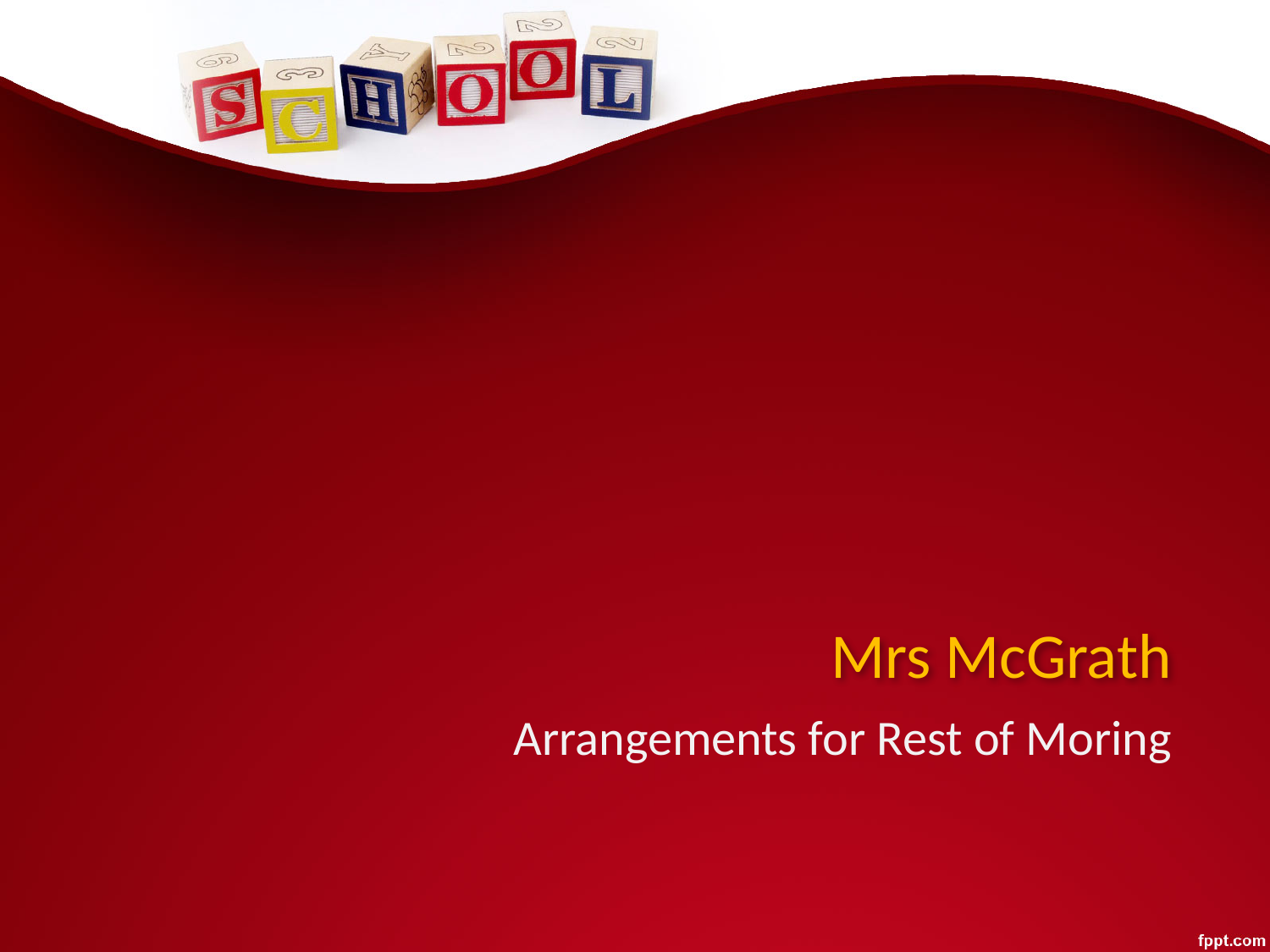

# Mrs McGrath
Arrangements for Rest of Moring